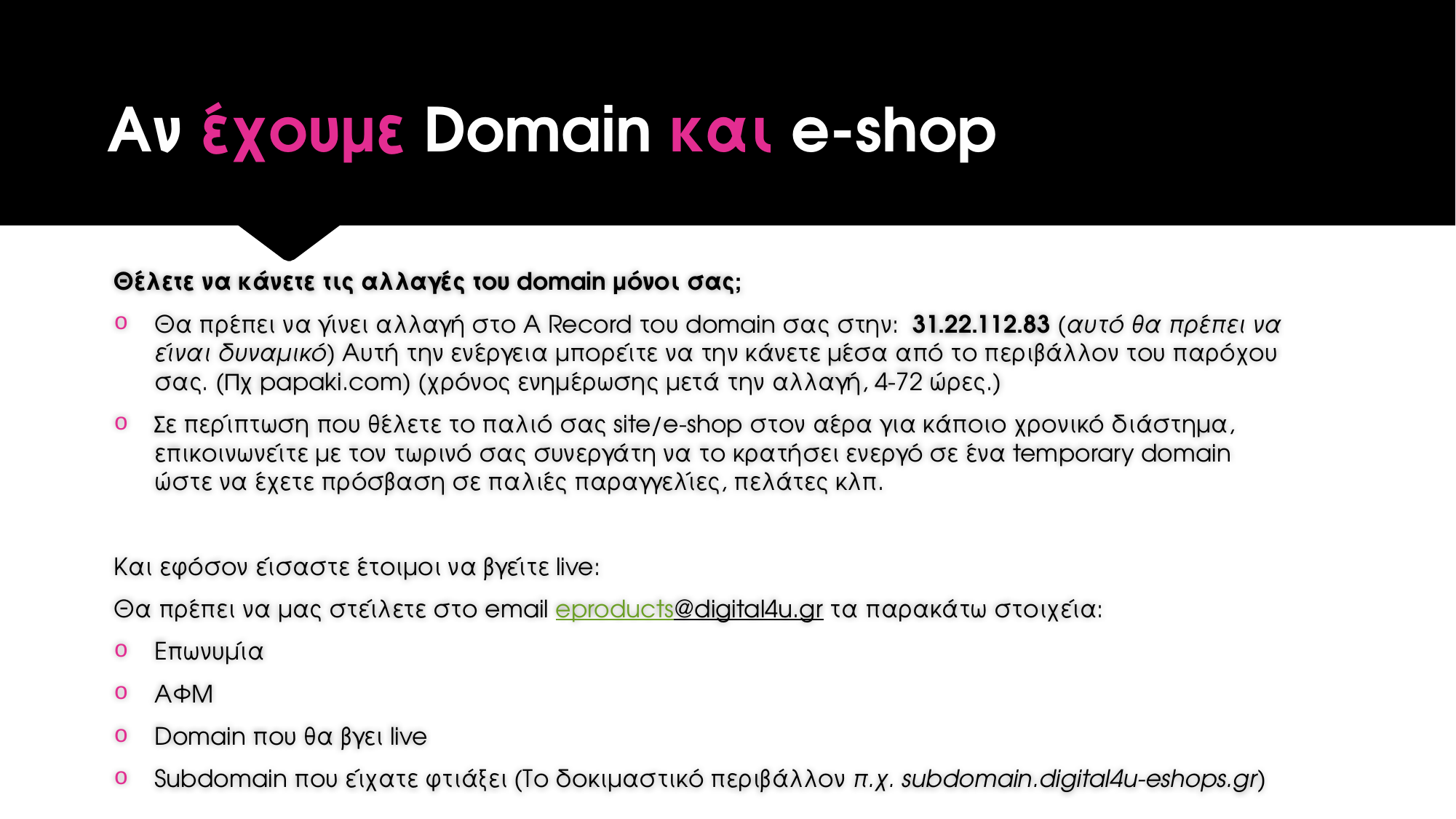

# Αν έχουμε Domain και e-shop
Θέλετε να κάνετε τις αλλαγές του domain μόνοι σας;
Θα πρέπει να γίνει αλλαγή στο A Record του domain σας στην:  31.22.112.83 (αυτό θα πρέπει να είναι δυναμικό) Αυτή την ενέργεια μπορείτε να την κάνετε μέσα από το περιβάλλον του παρόχου σας. (Πχ papaki.com) (χρόνος ενημέρωσης μετά την αλλαγή, 4-72 ώρες.)
Σε περίπτωση που θέλετε το παλιό σας site/e-shop στον αέρα για κάποιο χρονικό διάστημα, επικοινωνείτε με τον τωρινό σας συνεργάτη να το κρατήσει ενεργό σε ένα temporary domain ώστε να έχετε πρόσβαση σε παλιές παραγγελίες, πελάτες κλπ.

Και εφόσον είσαστε έτοιμοι να βγείτε live:
Θα πρέπει να μας στείλετε στο email eproducts@digital4u.gr τα παρακάτω στοιχεία:
Επωνυμία
ΑΦΜ
Domain που θα βγει live
Subdomain που είχατε φτιάξει (Το δοκιμαστικό περιβάλλον π.χ. subdomain.digital4u-eshops.gr)